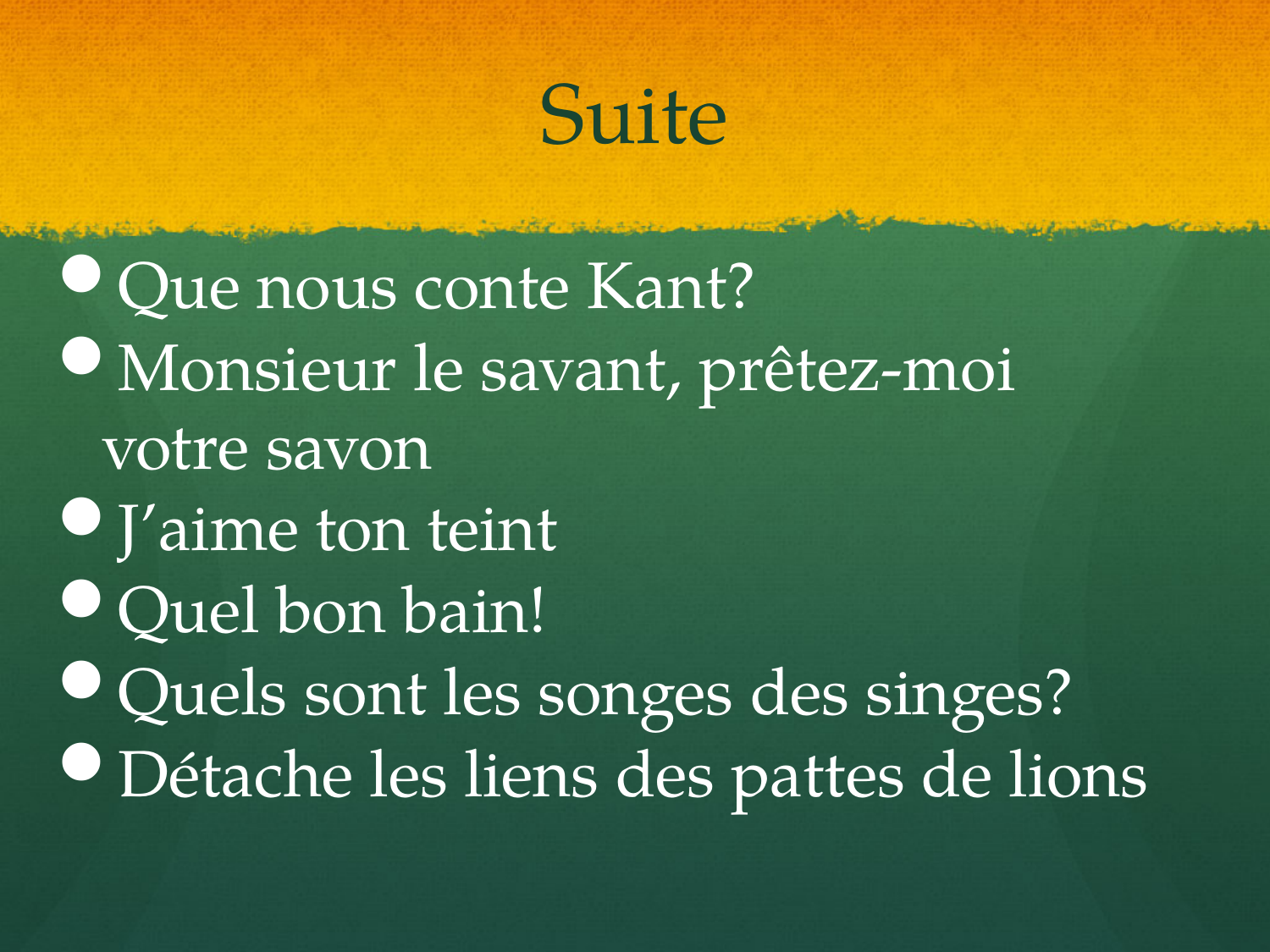

# Suite
Que nous conte Kant?
Monsieur le savant, prêtez-moi votre savon
J’aime ton teint
Quel bon bain!
Quels sont les songes des singes?
Détache les liens des pattes de lions